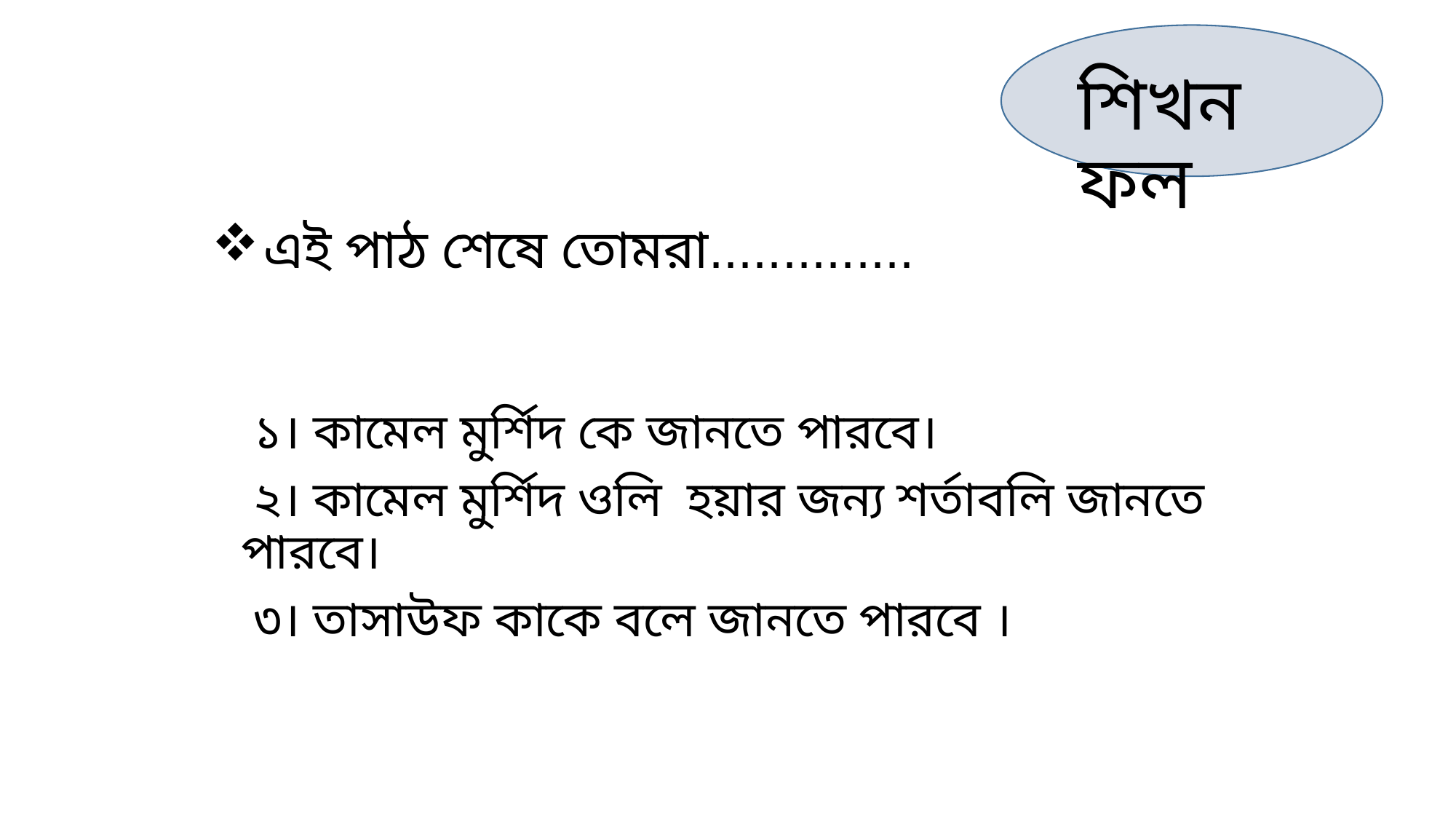

শিখন ফল

 এই পাঠ শেষে তোমরা..............

 ১। কামেল মুর্শিদ কে জানতে পারবে।
 ২। কামেল মুর্শিদ ওলি  হয়ার জন্য শর্তাবলি জানতে পারবে।
 ৩। তাসাউফ কাকে বলে জানতে পারবে ।